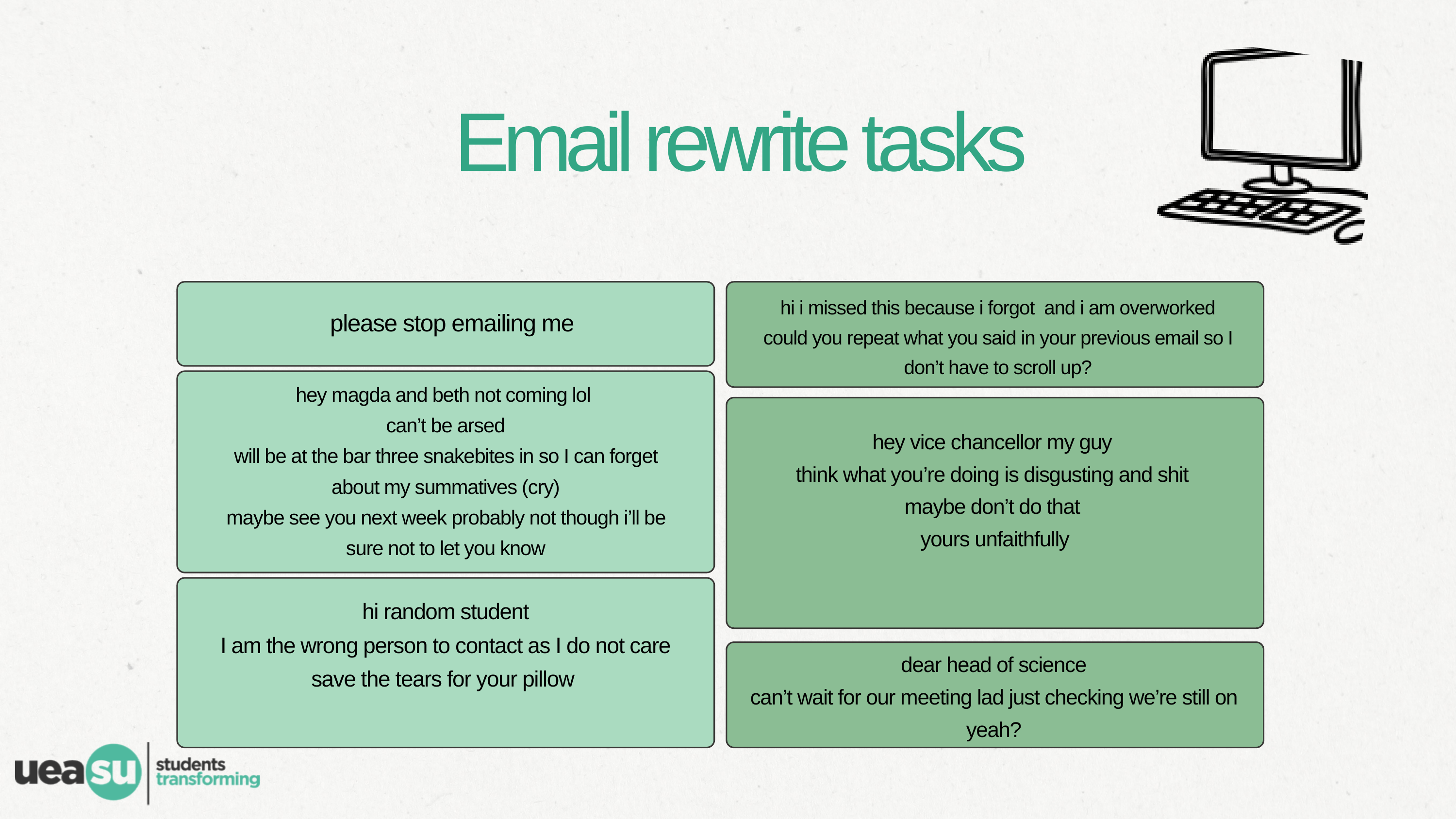

Email rewrite tasks

hi i missed this because i forgot  and i am overworked
could you repeat what you said in your previous email so I don’t have to scroll up?
please stop emailing me

hey magda and beth not coming lol
can’t be arsed
will be at the bar three snakebites in so I can forget about my summatives (cry)
maybe see you next week probably not though i’ll be sure not to let you know

hey vice chancellor my guy
think what you’re doing is disgusting and shit
maybe don’t do that
yours unfaithfully

hi random student
I am the wrong person to contact as I do not care
save the tears for your pillow

dear head of science
can’t wait for our meeting lad just checking we’re still on yeah?